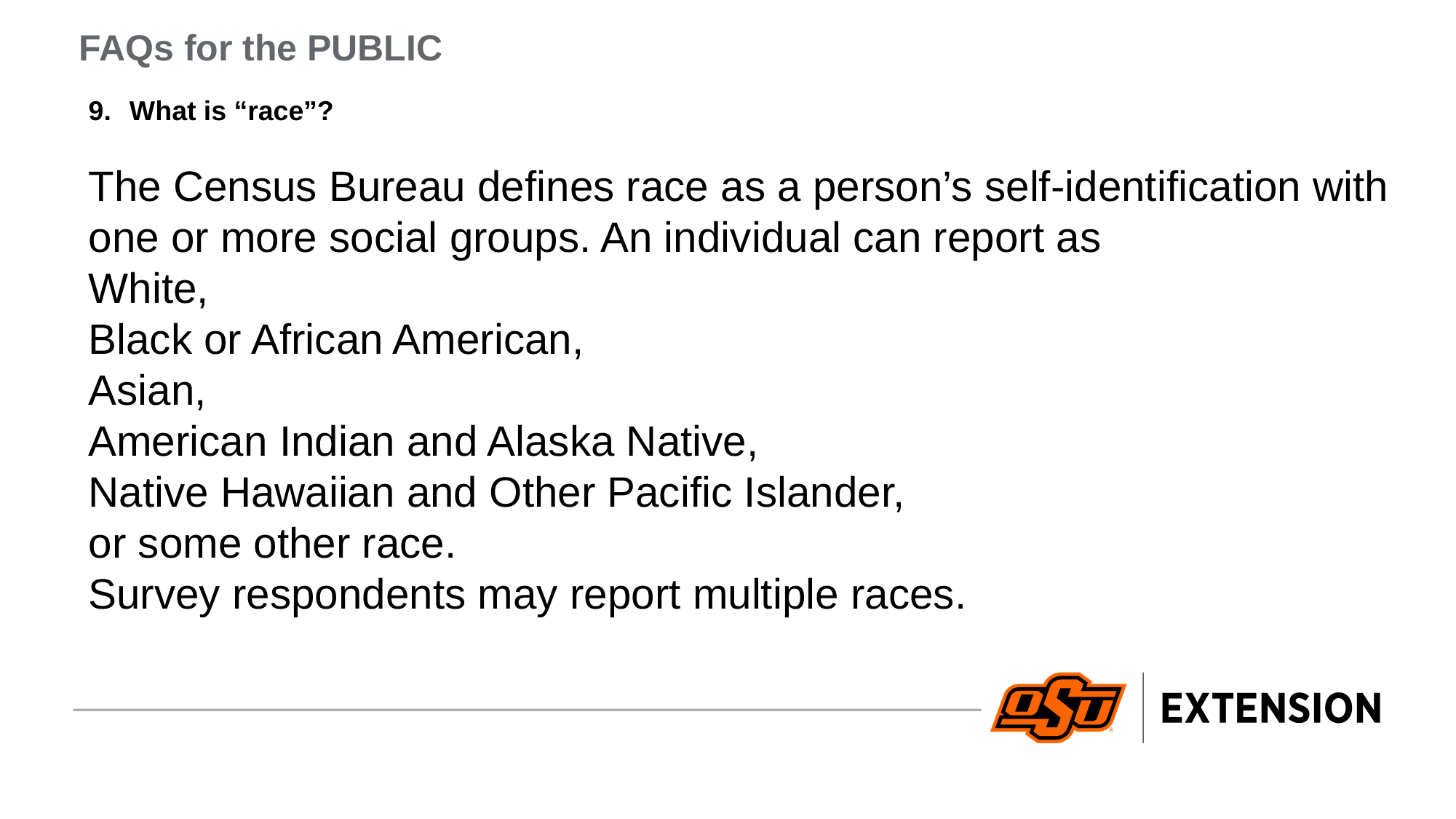

FAQs for the PUBLIC
What is “race”?

The Census Bureau defines race as a person’s self-identification with one or more social groups. An individual can report as
White,
Black or African American,
Asian,
American Indian and Alaska Native,
Native Hawaiian and Other Pacific Islander,
or some other race.
Survey respondents may report multiple races.